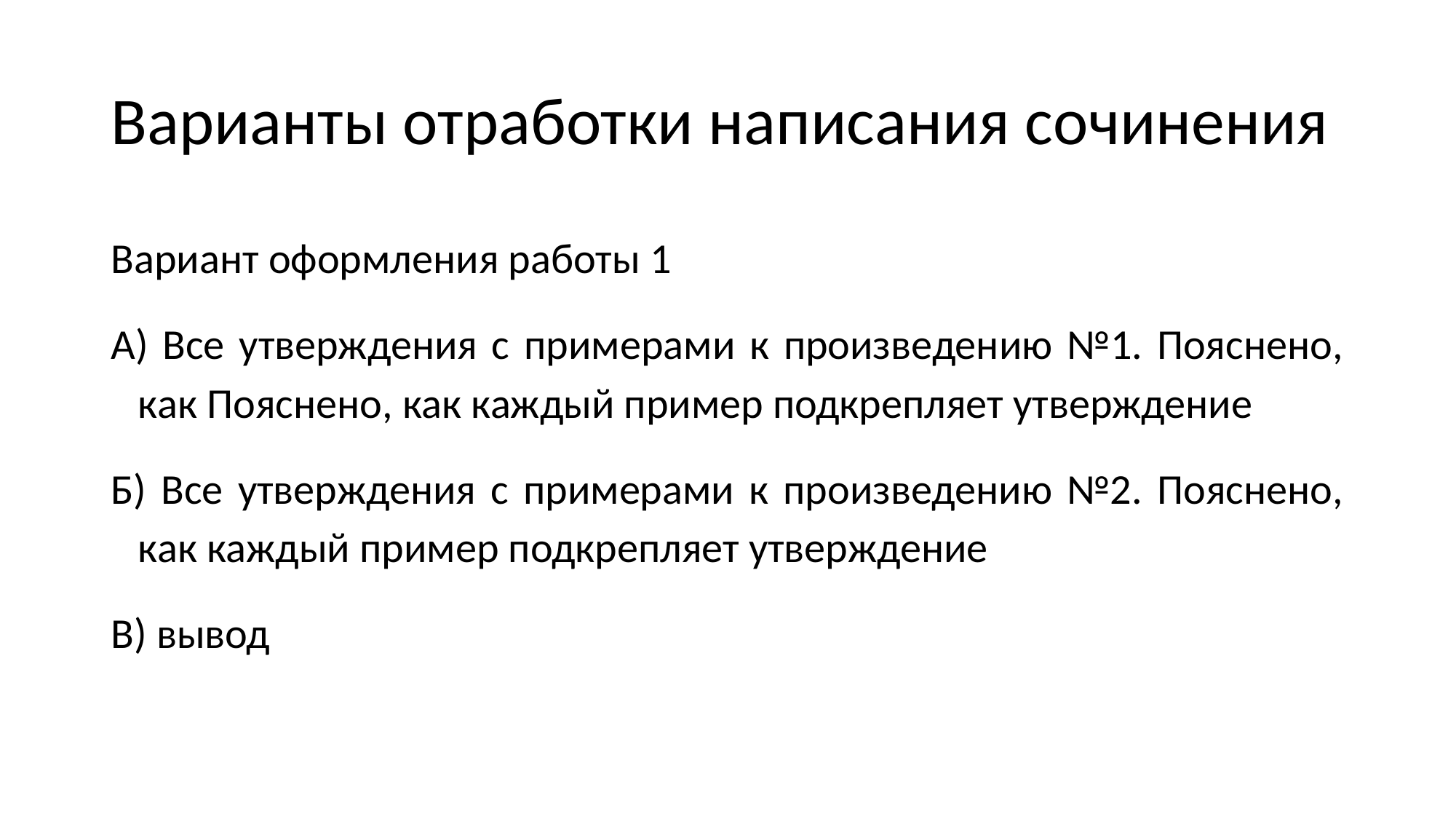

# Варианты отработки написания сочинения
Вариант оформления работы 1
А) Все утверждения с примерами к произведению №1. Пояснено, как Пояснено, как каждый пример подкрепляет утверждение
Б) Все утверждения с примерами к произведению №2. Пояснено, как каждый пример подкрепляет утверждение
В) вывод